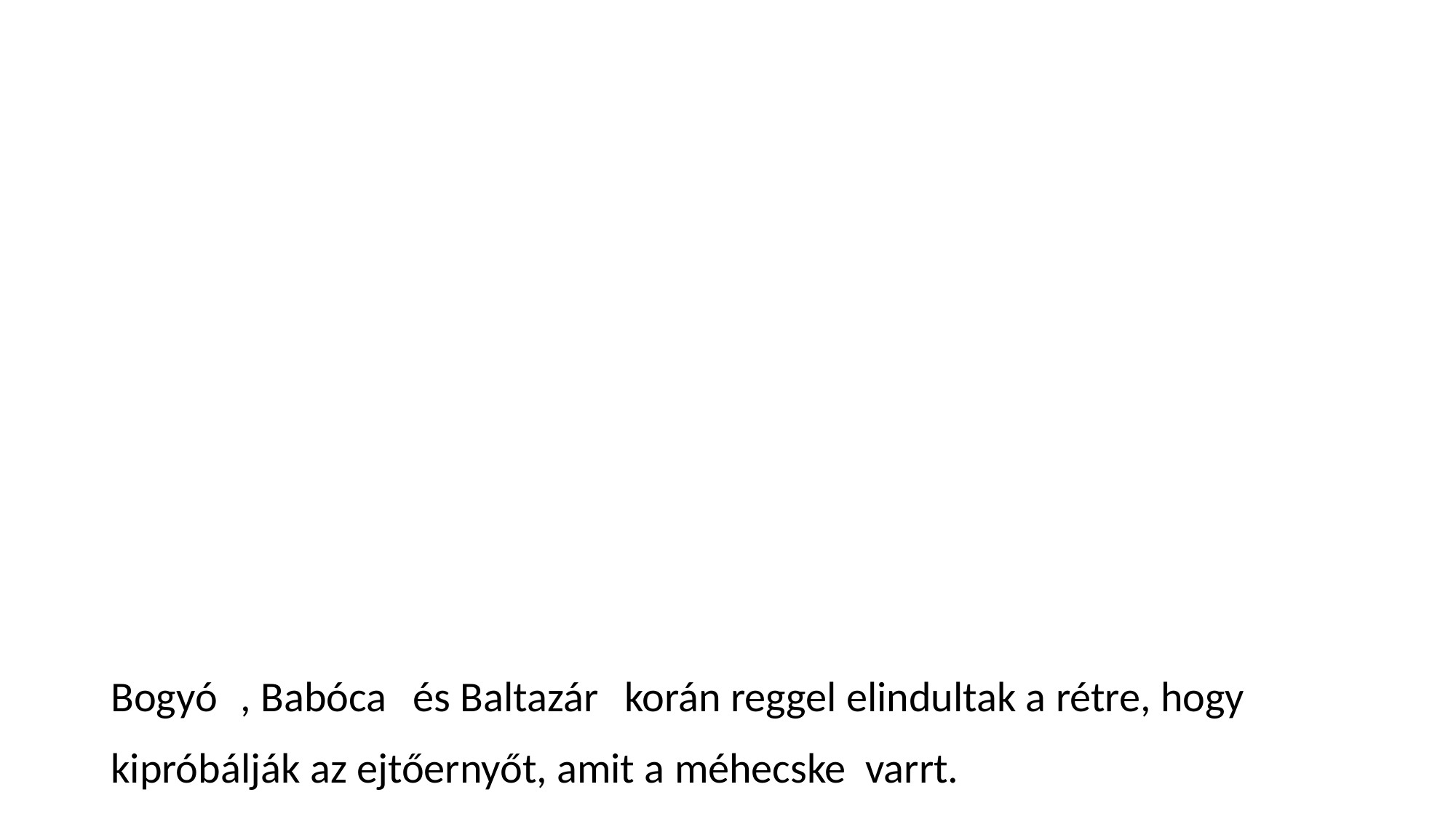

Bogyó   , Babóca   és Baltazár   korán reggel elindultak a rétre, hogy kipróbálják az ejtőernyőt, amit a méhecske  varrt.